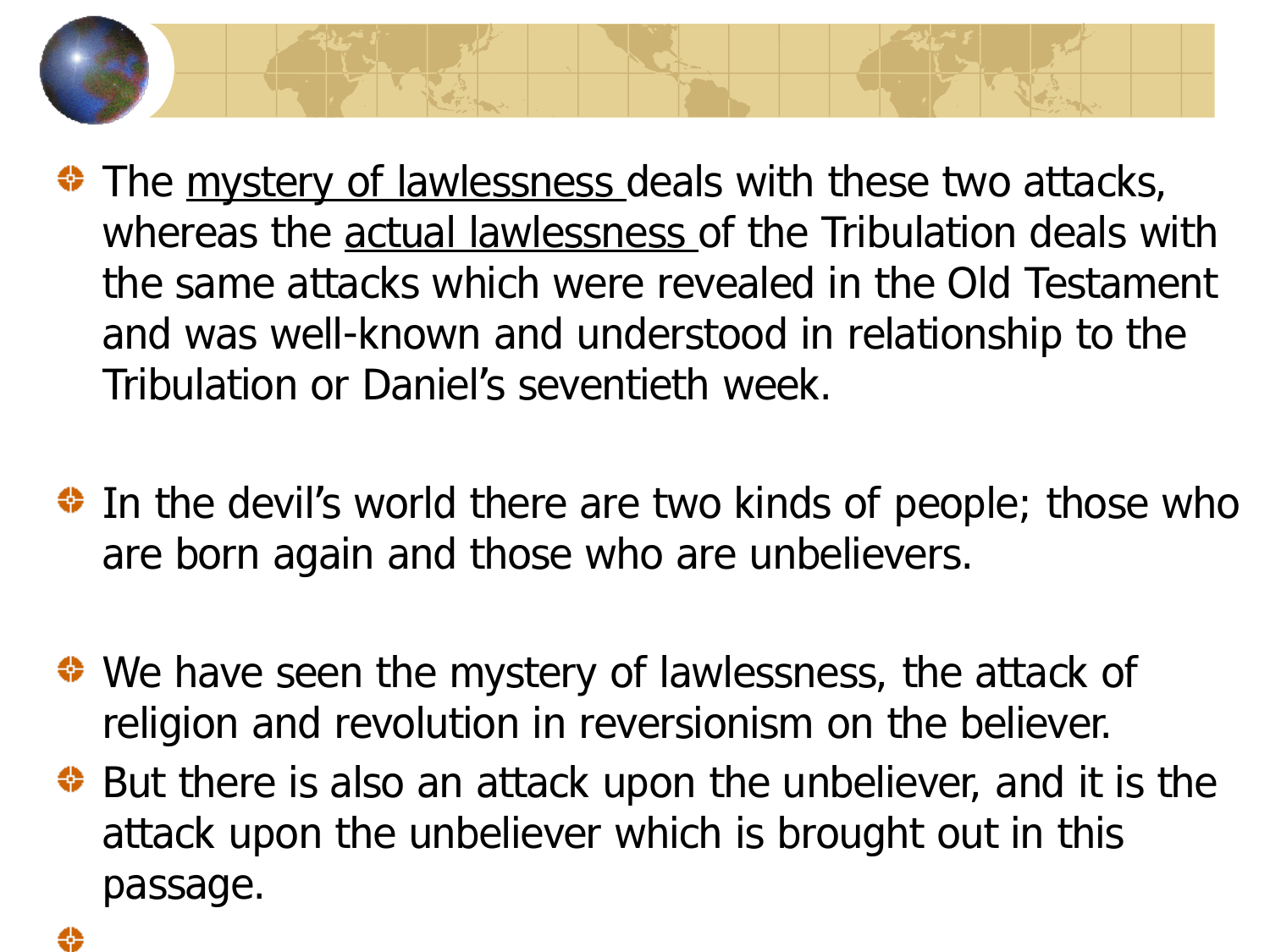

The mystery of lawlessness deals with these two attacks, whereas the actual lawlessness of the Tribulation deals with the same attacks which were revealed in the Old Testament and was well-known and understood in relationship to the Tribulation or Daniel’s seventieth week.

In the devil’s world there are two kinds of people; those who are born again and those who are unbelievers.

We have seen the mystery of lawlessness, the attack of religion and revolution in reversionism on the believer.
But there is also an attack upon the unbeliever, and it is the attack upon the unbeliever which is brought out in this passage.